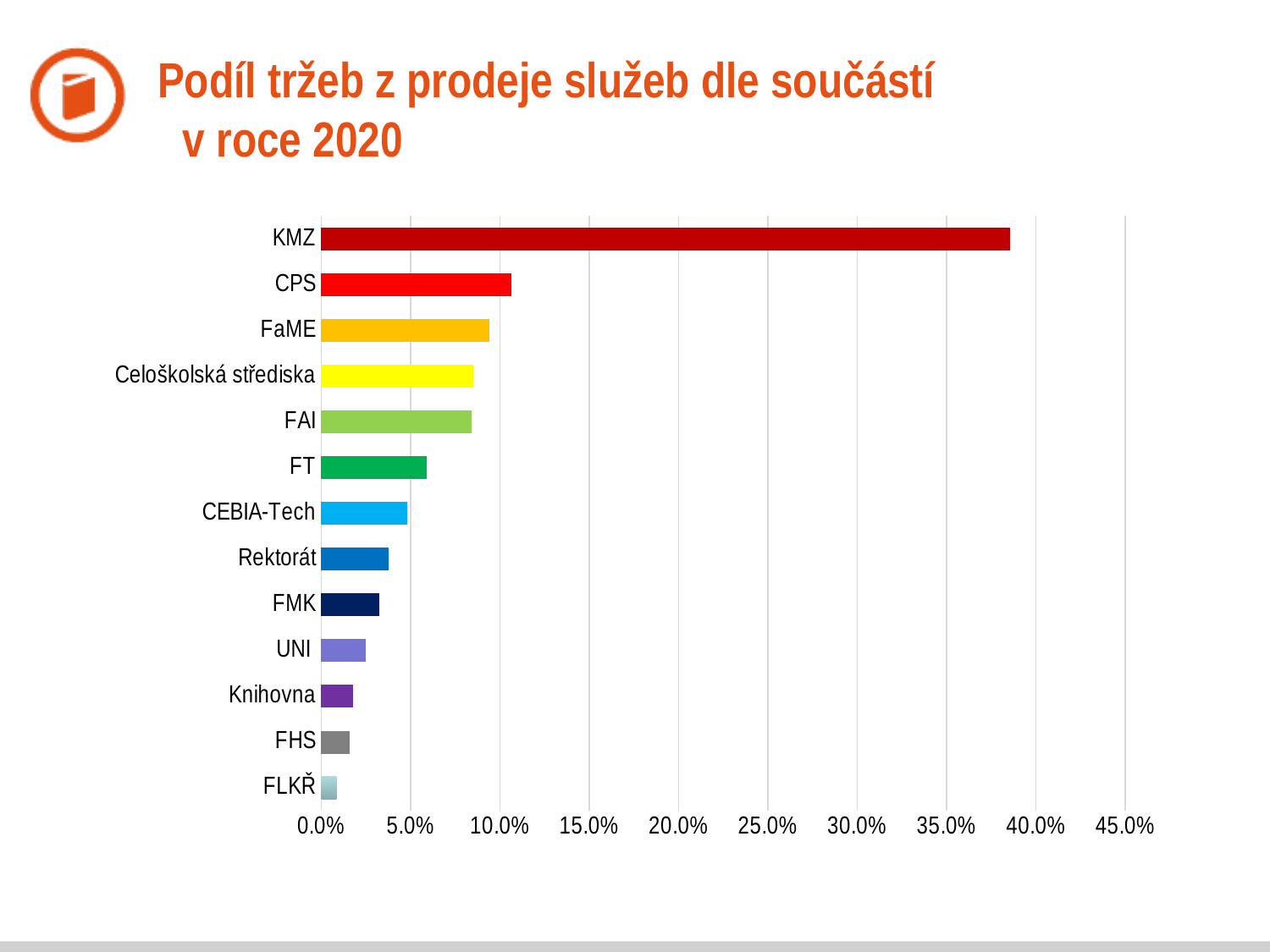

# Podíl tržeb z prodeje služeb dle součástí v roce 2020

### Chart

| Category | Podíl |
|---|---|
| FLKŘ | 0.008517764418153561 |
| FHS | 0.01589099189185933 |
| Knihovna | 0.018059588207655144 |
| UNI  | 0.02511957399130152 |
| FMK | 0.03249280146500729 |
| Rektorát | 0.037552859535197526 |
| CEBIA-Tech | 0.048070551666807224 |
| FT | 0.058889437731166346 |
| FAI | 0.08414153705287761 |
| Celoškolská střediska | 0.08534631278387528 |
| FaME | 0.09400865028974856 |
| CPS | 0.10642988807633459 |
| KMZ | 0.38548004289001603 |